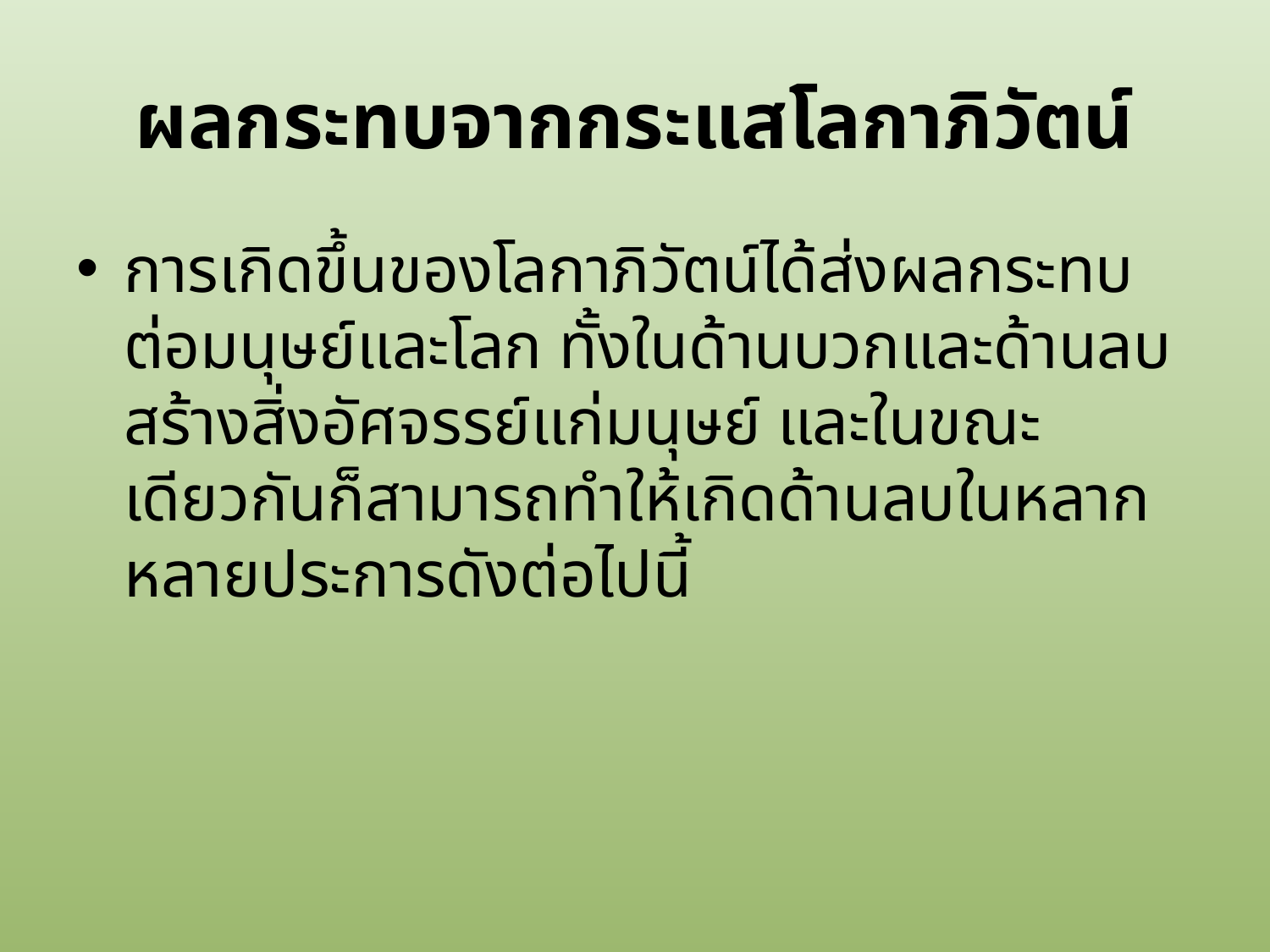

# ผลกระทบจากกระแสโลกาภิวัตน์
การเกิดขึ้นของโลกาภิวัตน์ได้ส่งผลกระทบต่อมนุษย์และโลก ทั้งในด้านบวกและด้านลบ สร้างสิ่งอัศจรรย์แก่มนุษย์ และในขณะเดียวกันก็สามารถทำให้เกิดด้านลบในหลากหลายประการดังต่อไปนี้